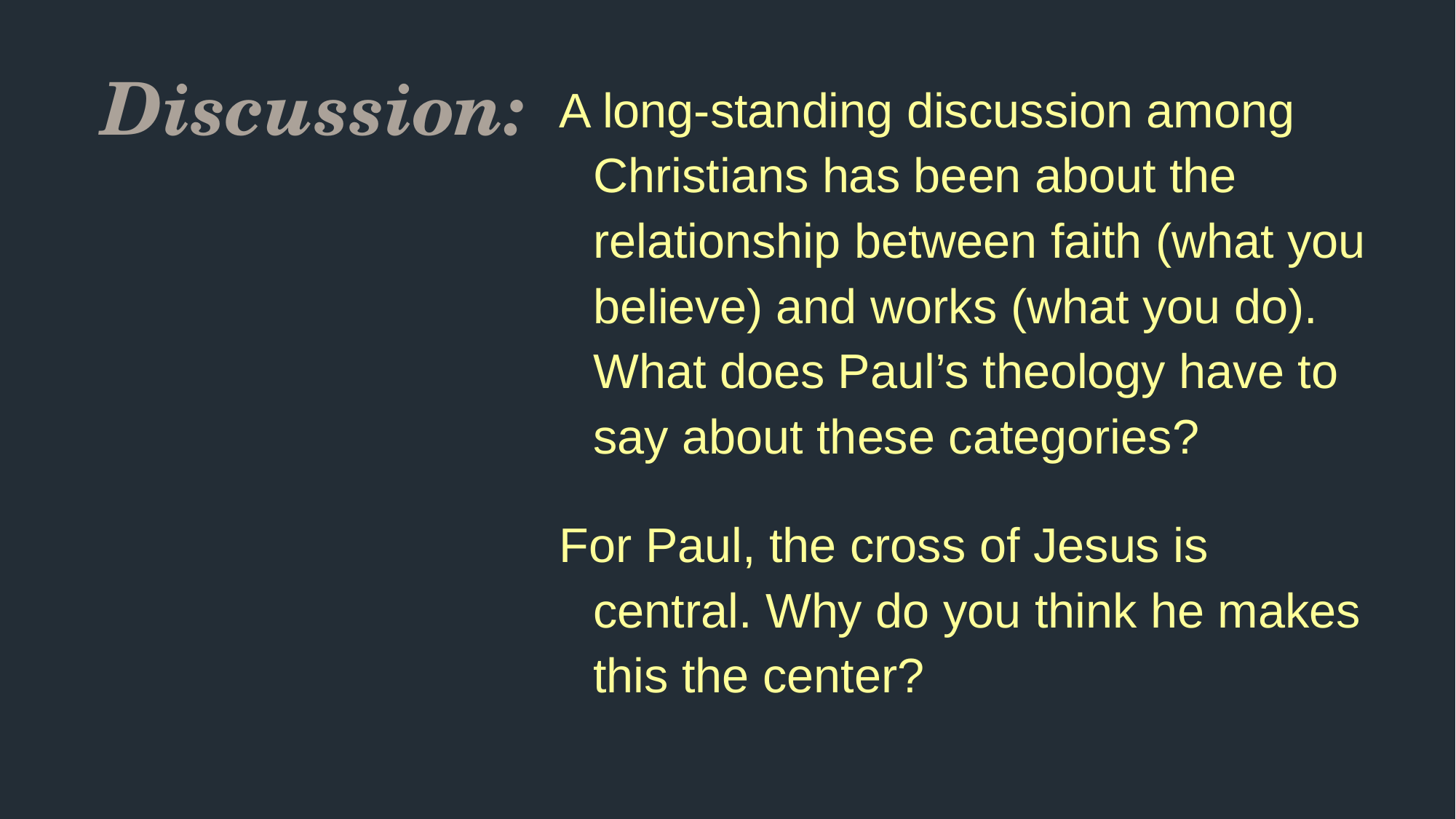

Discussion:
A long-standing discussion among Christians has been about the relationship between faith (what you believe) and works (what you do). What does Paul’s theology have to say about these categories?

For Paul, the cross of Jesus is central. Why do you think he makes this the center?